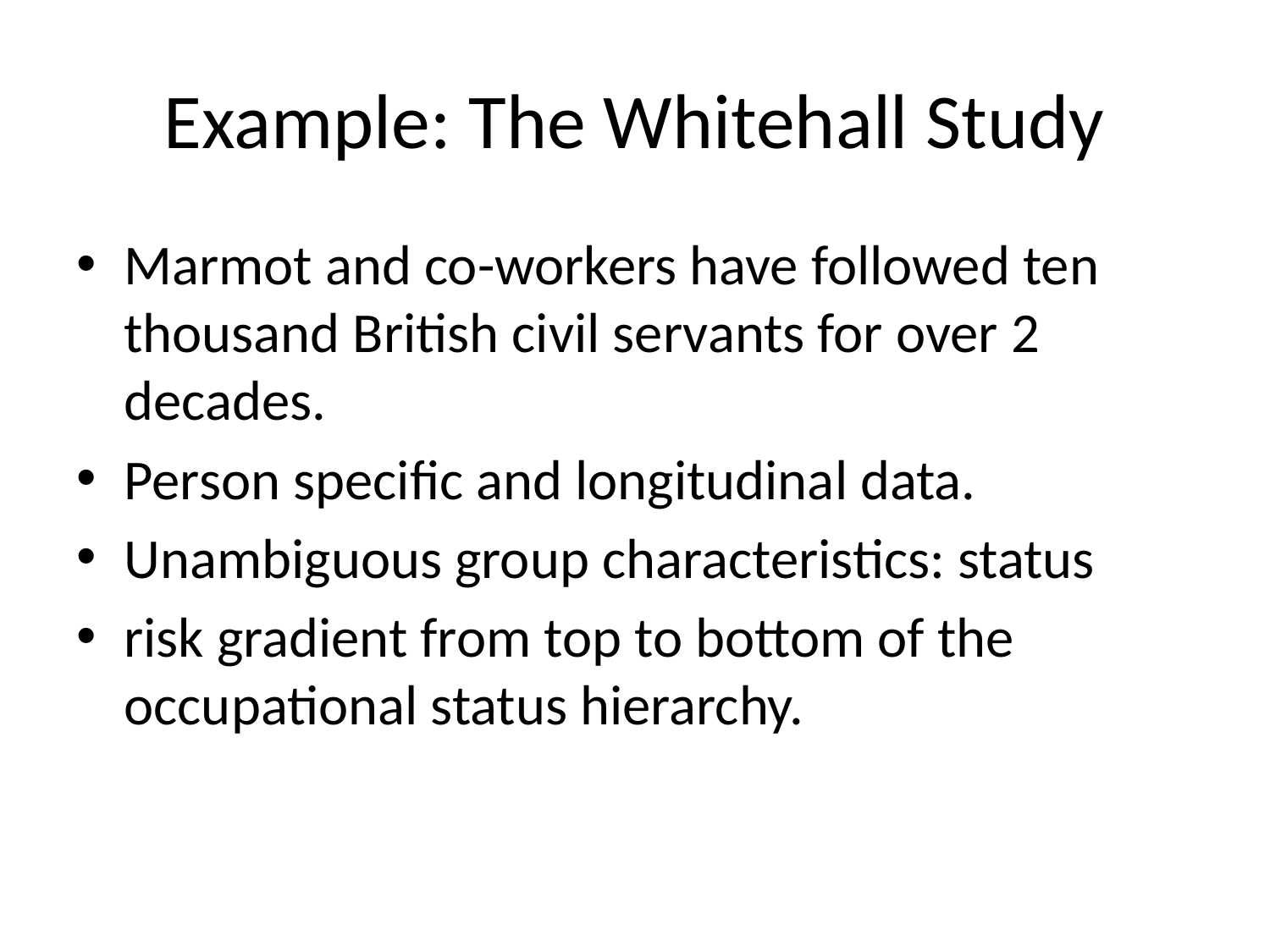

# Example: The Whitehall Study
Marmot and co-workers have followed ten thousand British civil servants for over 2 decades.
Person specific and longitudinal data.
Unambiguous group characteristics: status
risk gradient from top to bottom of the occupational status hierarchy.